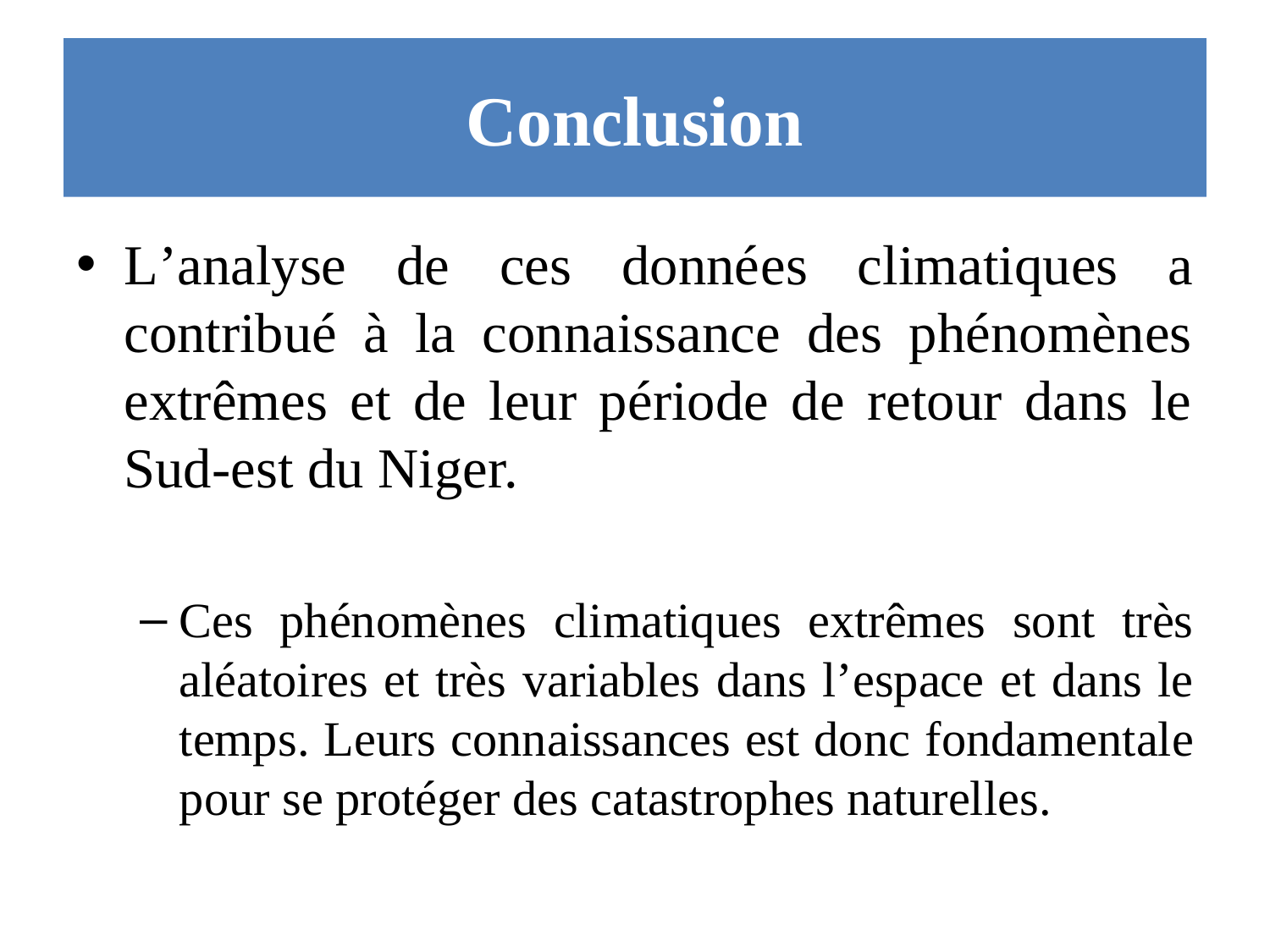

# Conclusion
L’analyse de ces données climatiques a contribué à la connaissance des phénomènes extrêmes et de leur période de retour dans le Sud-est du Niger.

Ces phénomènes climatiques extrêmes sont très aléatoires et très variables dans l’espace et dans le temps. Leurs connaissances est donc fondamentale pour se protéger des catastrophes naturelles.